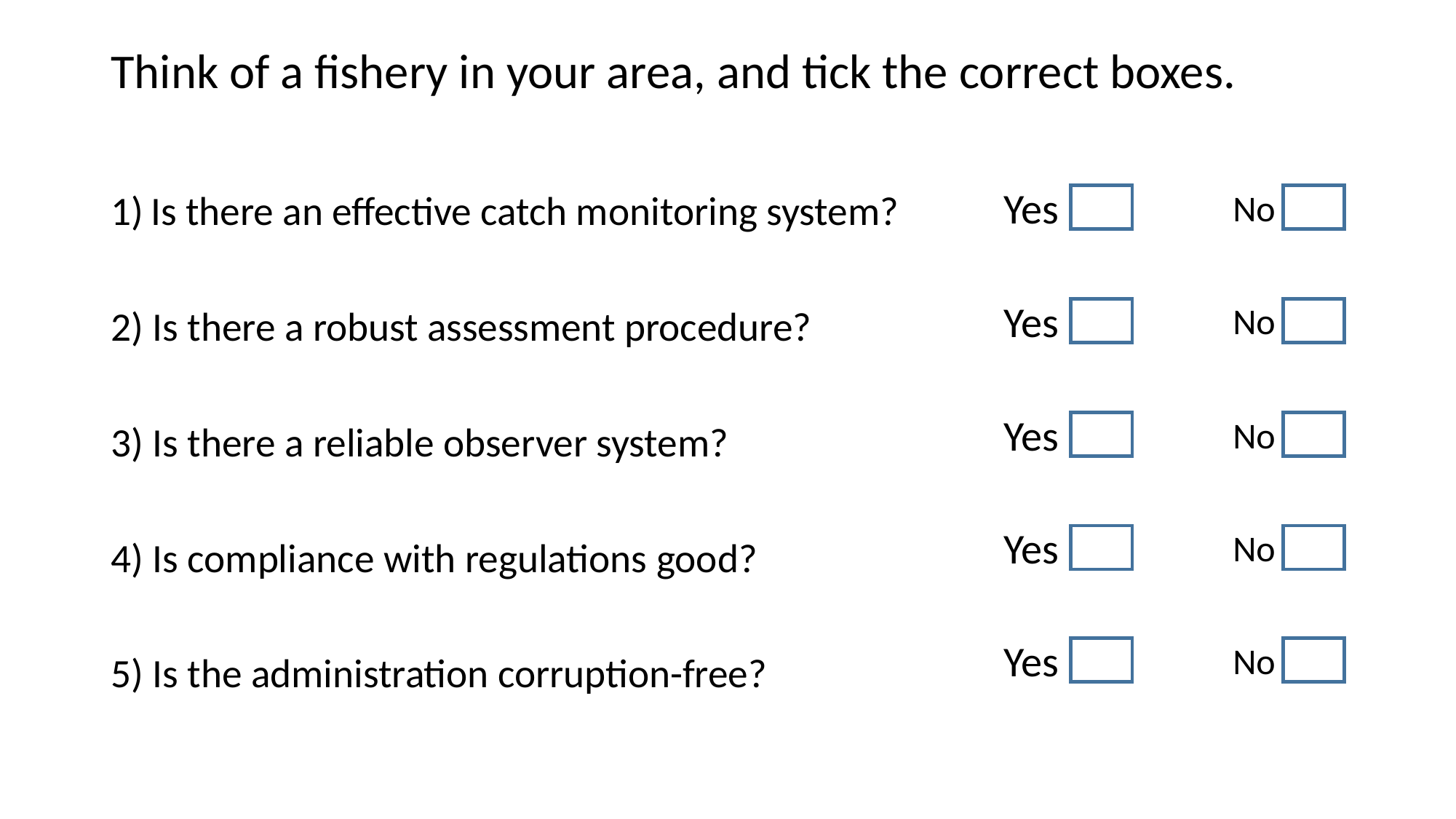

# Think of a fishery in your area, and tick the correct boxes.
Yes
No

Yes
No

Yes
No

Yes
No

Yes
No

Is there an effective catch monitoring system?

2) Is there a robust assessment procedure?

3) Is there a reliable observer system?

4) Is compliance with regulations good?

5) Is the administration corruption-free?